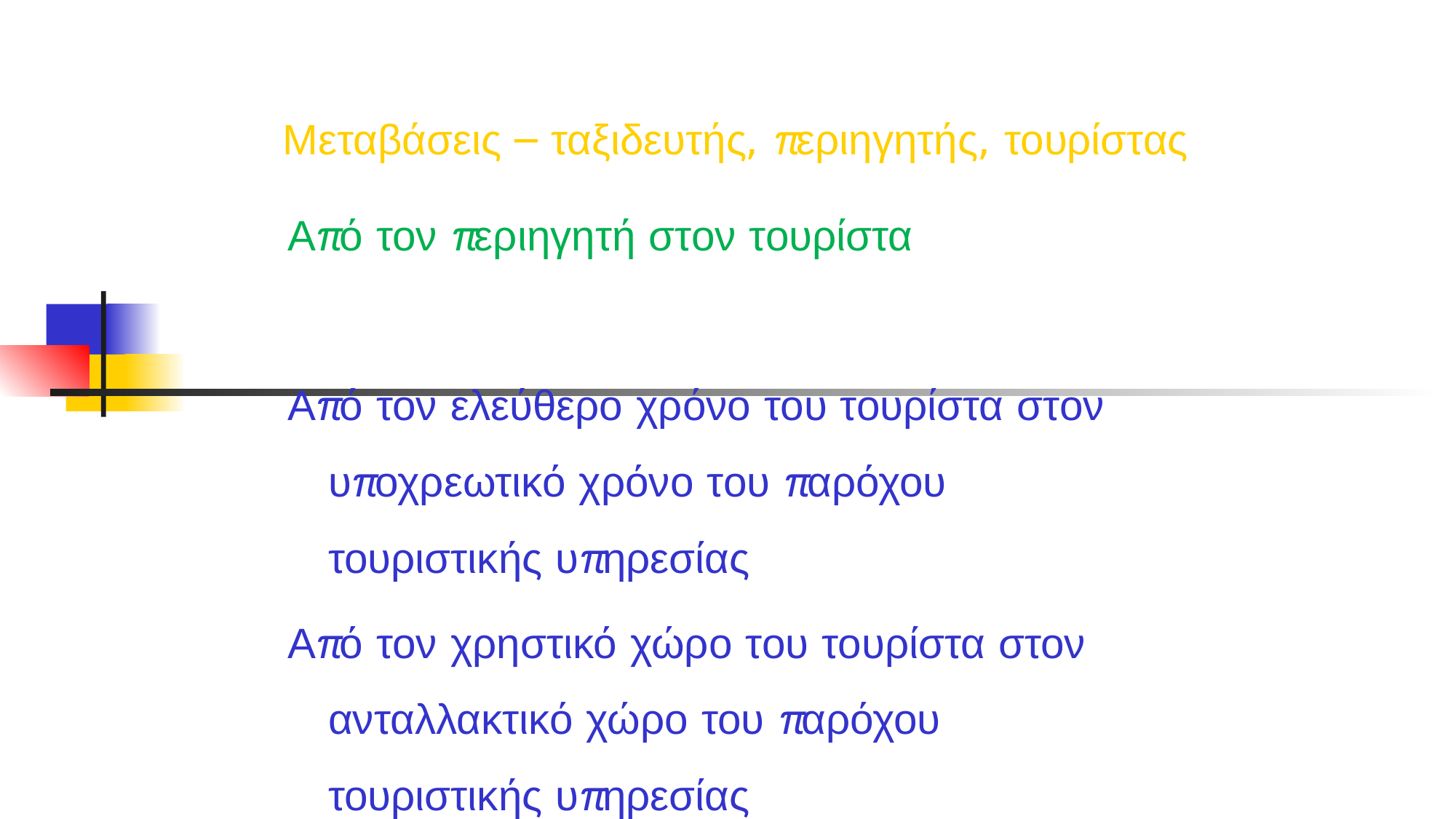

# Μεταβάσεις – ταξιδευτής, περιηγητής, τουρίστας
Από τον περιηγητή στον τουρίστα

Από τον ελεύθερο χρόνο του τουρίστα στον υποχρεωτικό χρόνο του παρόχου τουριστικής υπηρεσίας
Από τον χρηστικό χώρο του τουρίστα στον ανταλλακτικό χώρο του παρόχου τουριστικής υπηρεσίας